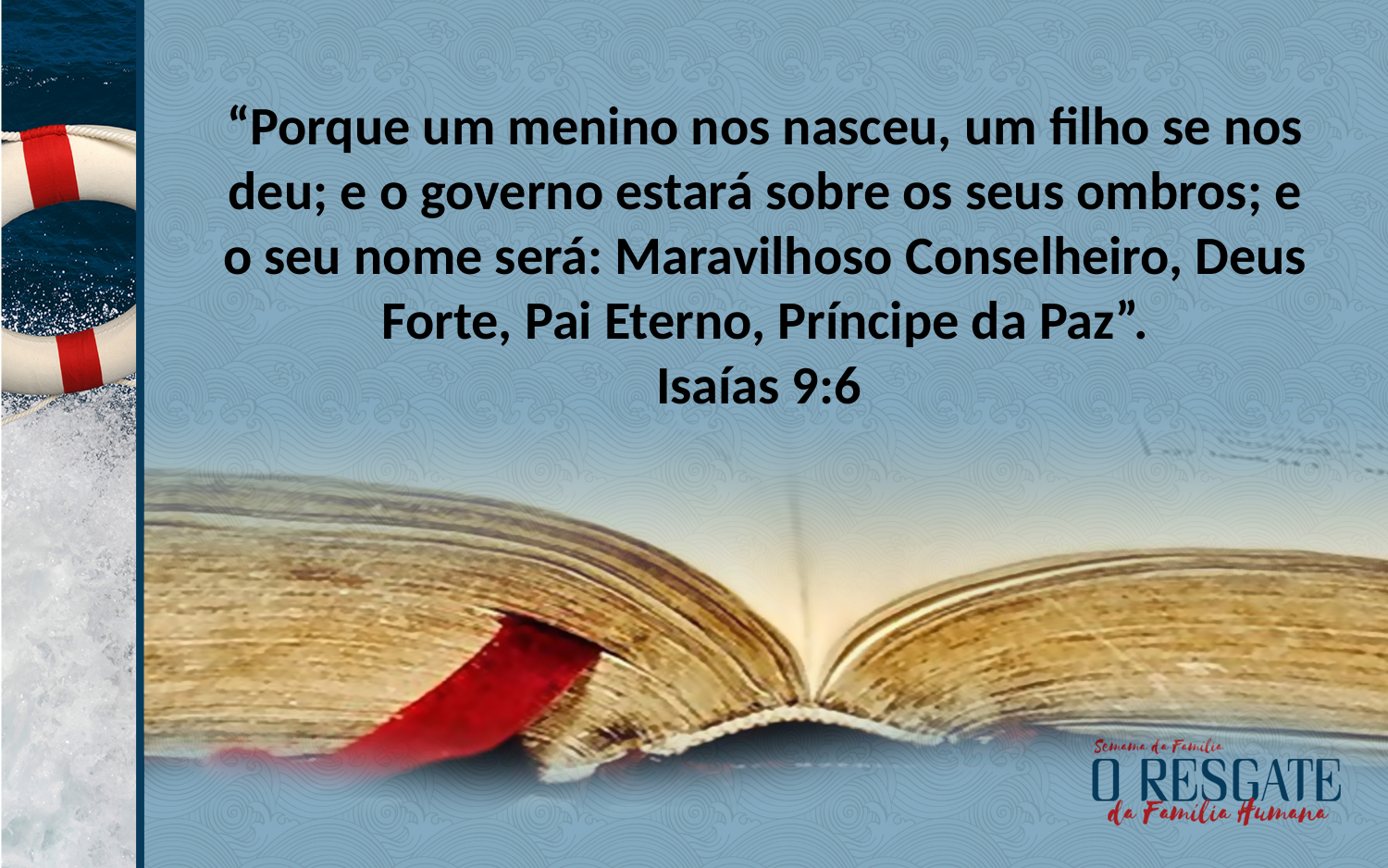

“Porque um menino nos nasceu, um filho se nos deu; e o governo estará sobre os seus ombros; e o seu nome será: Maravilhoso Conselheiro, Deus Forte, Pai Eterno, Príncipe da Paz”.
Isaías 9:6